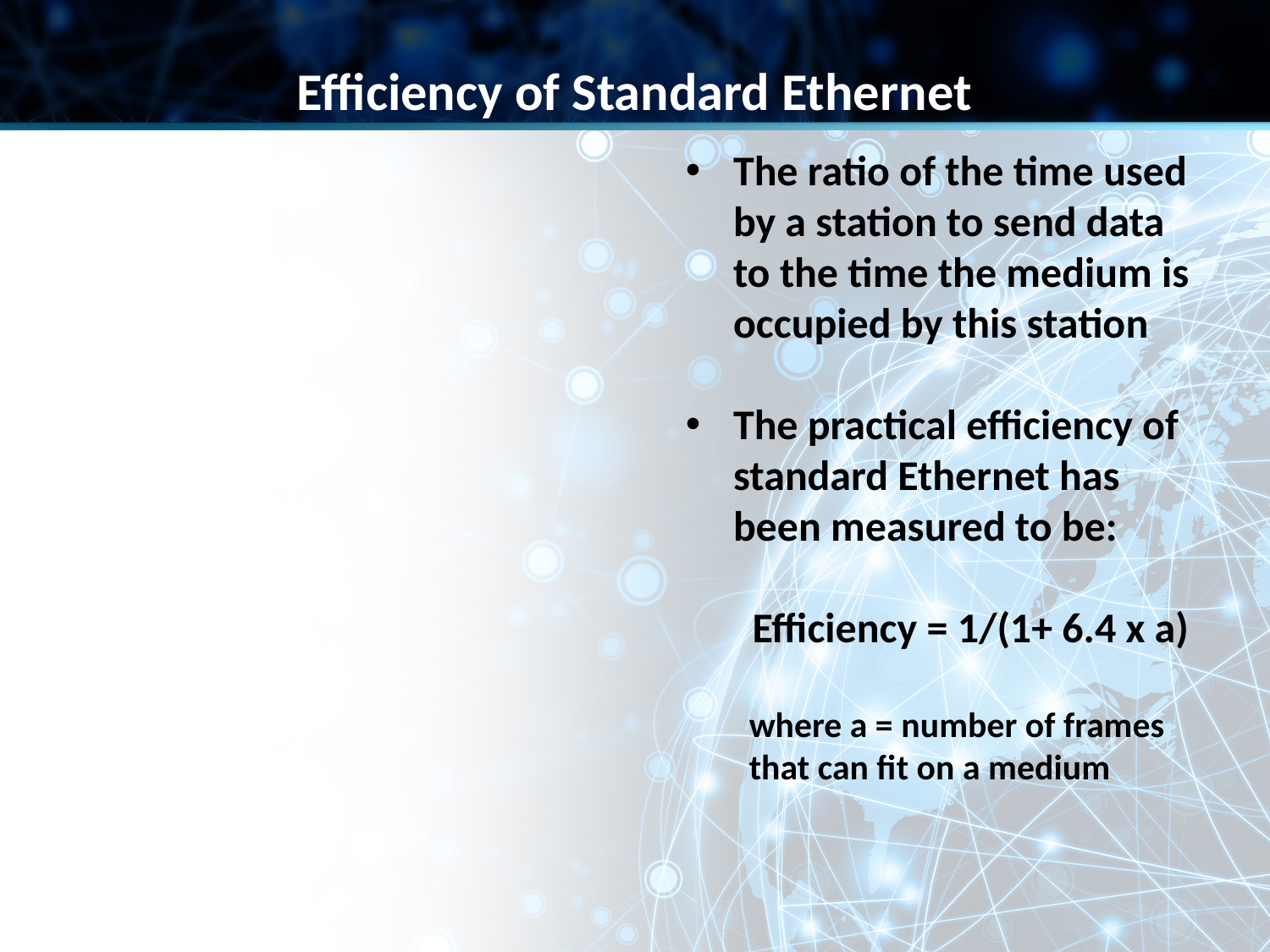

Efficiency of Standard Ethernet
The ratio of the time used by a station to send data to the time the medium is occupied by this station

The practical efficiency of standard Ethernet has been measured to be:

       Efficiency = 1/(1+ 6.4 x a)

where a = number of frames that can fit on a medium